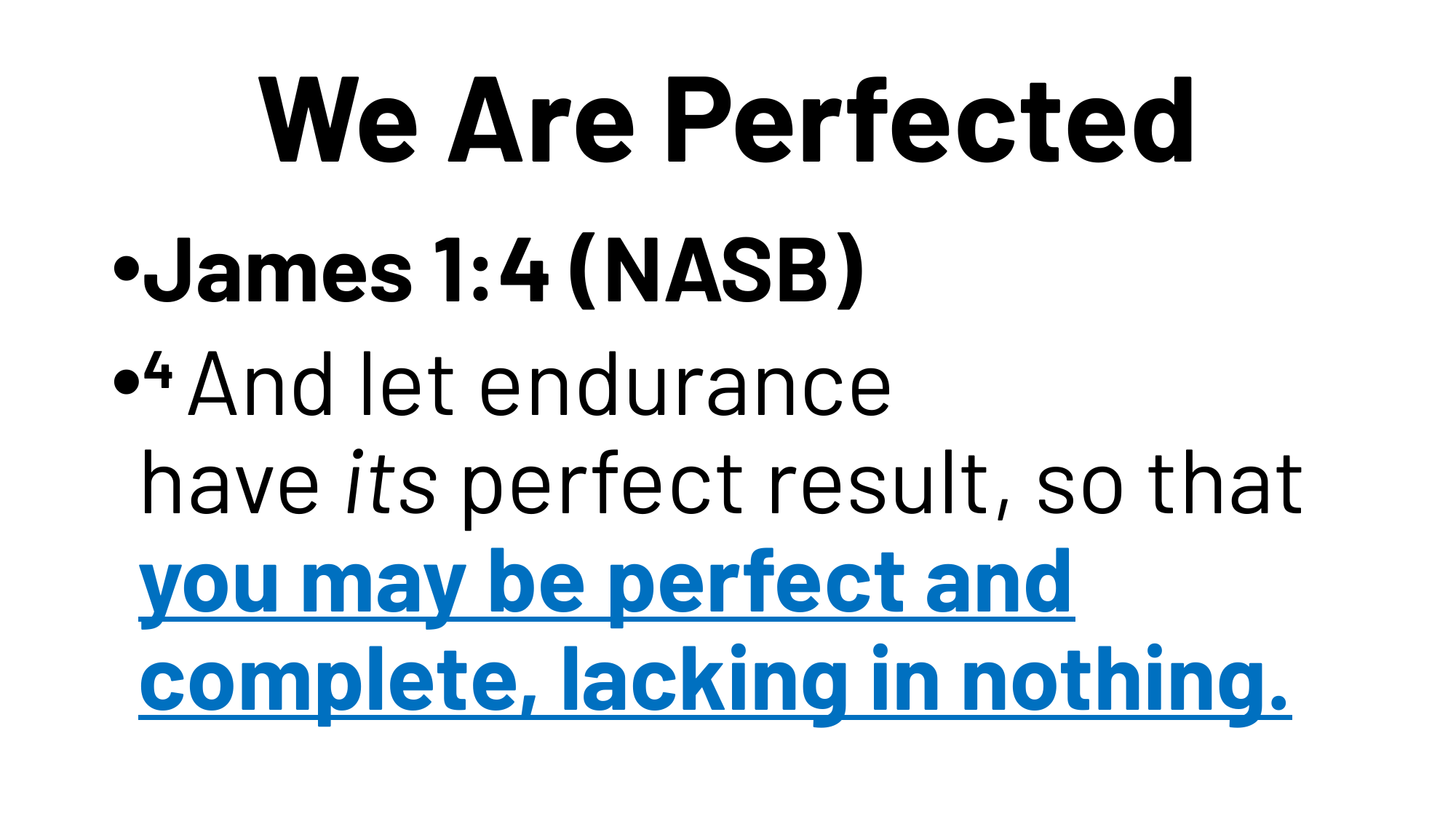

# We Are Perfected
James 1:4 (NASB)
4 And let endurance have its perfect result, so that you may be perfect and complete, lacking in nothing.